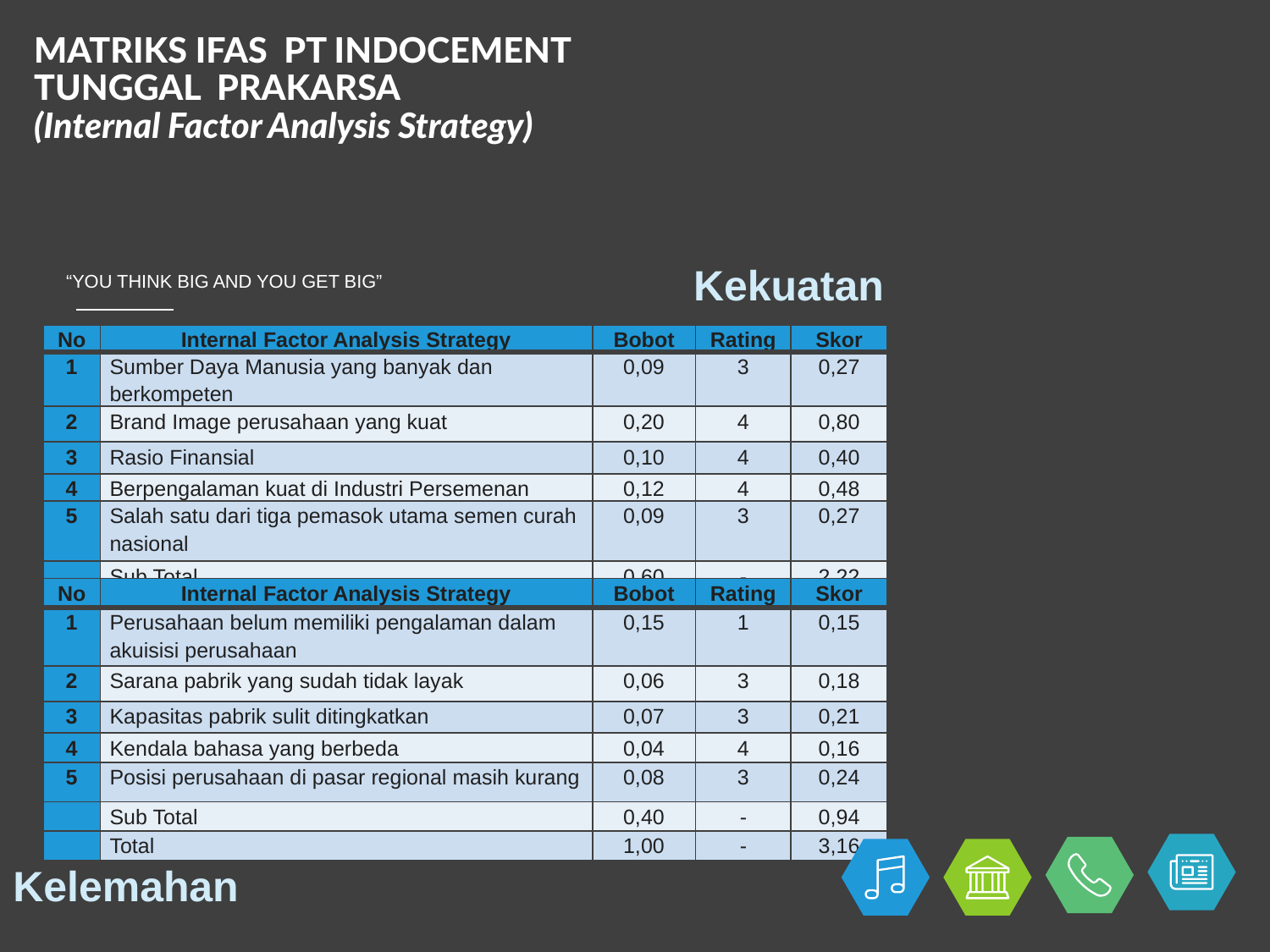

# MATRIKS IFAS  PT INDOCEMENT TUNGGAL  PRAKARSA (Internal Factor Analysis Strategy)
“YOU THINK BIG AND YOU GET BIG”
Kekuatan
| No | Internal Factor Analysis Strategy | Bobot | Rating | Skor |
| --- | --- | --- | --- | --- |
| 1 | Sumber Daya Manusia yang banyak dan berkompeten | 0,09 | 3 | 0,27 |
| 2 | Brand Image perusahaan yang kuat | 0,20 | 4 | 0,80 |
| 3 | Rasio Finansial | 0,10 | 4 | 0,40 |
| 4 | Berpengalaman kuat di Industri Persemenan | 0,12 | 4 | 0,48 |
| 5 | Salah satu dari tiga pemasok utama semen curah nasional | 0,09 | 3 | 0,27 |
|  | Sub Total | 0,60 | - | 2,22 |
| No | Internal Factor Analysis Strategy | Bobot | Rating | Skor |
| --- | --- | --- | --- | --- |
| 1 | Perusahaan belum memiliki pengalaman dalam akuisisi perusahaan | 0,15 | 1 | 0,15 |
| 2 | Sarana pabrik yang sudah tidak layak | 0,06 | 3 | 0,18 |
| 3 | Kapasitas pabrik sulit ditingkatkan | 0,07 | 3 | 0,21 |
| 4 | Kendala bahasa yang berbeda | 0,04 | 4 | 0,16 |
| 5 | Posisi perusahaan di pasar regional masih kurang | 0,08 | 3 | 0,24 |
|  | Sub Total | 0,40 | - | 0,94 |
|  | Total | 1,00 | - | 3,16 |

Kelemahan